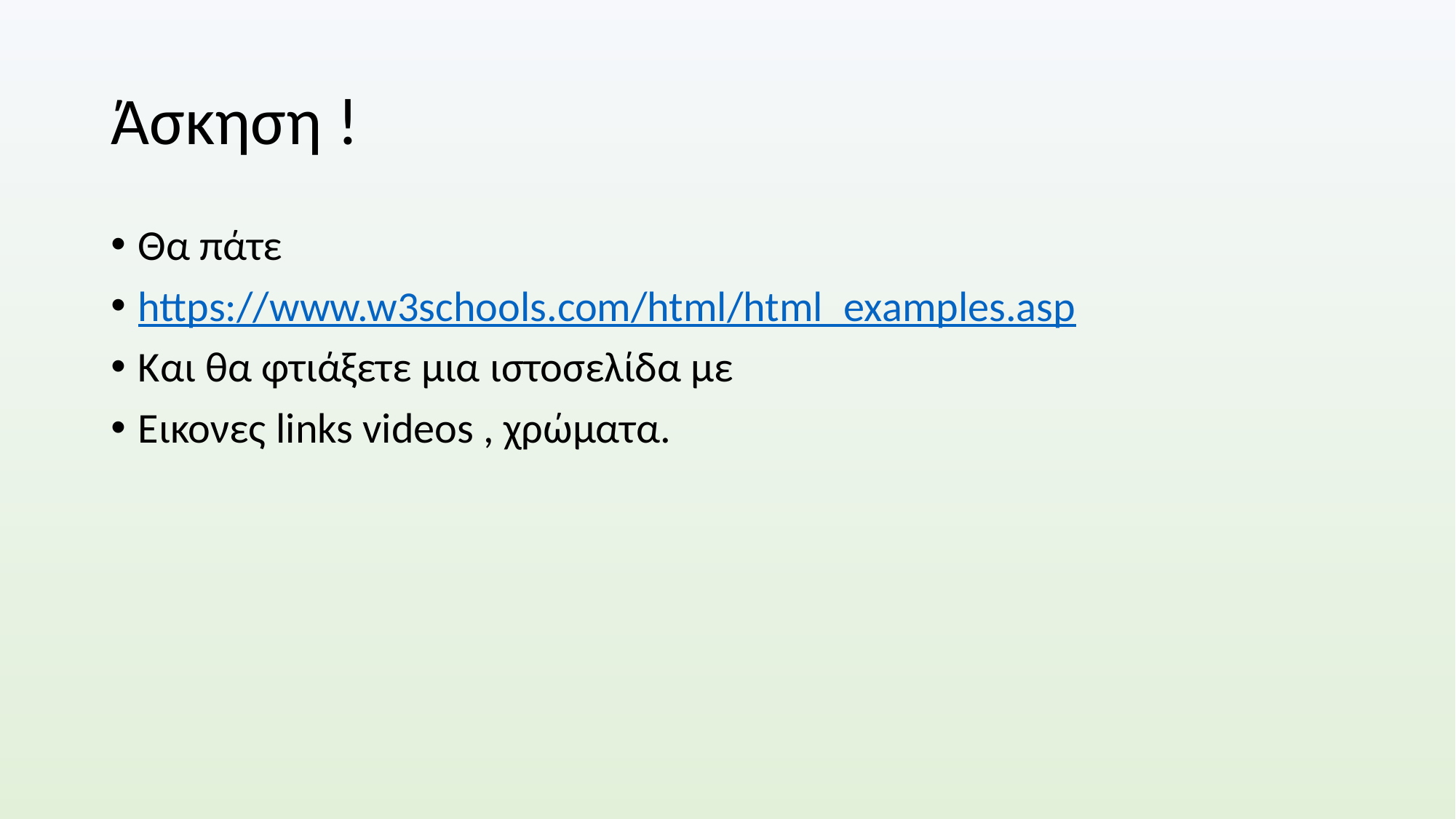

# Άσκηση !
Θα πάτε
https://www.w3schools.com/html/html_examples.asp
Και θα φτιάξετε μια ιστοσελίδα με
Εικονες links videos , χρώματα.